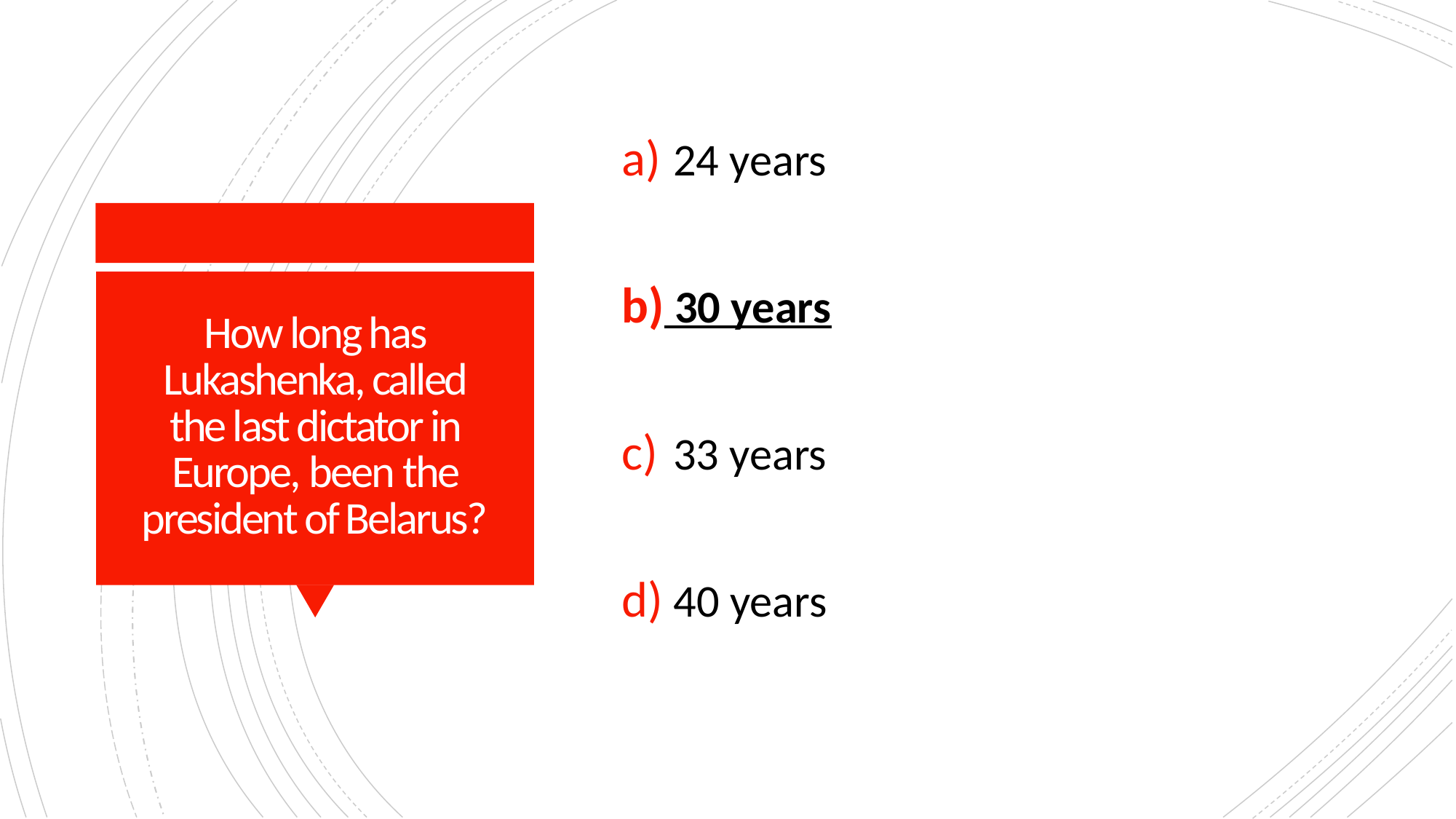

24 years

 30 years

 33 years

 40 years

# How long has Lukashenka, called the last dictator in Europe, been the president of Belarus?